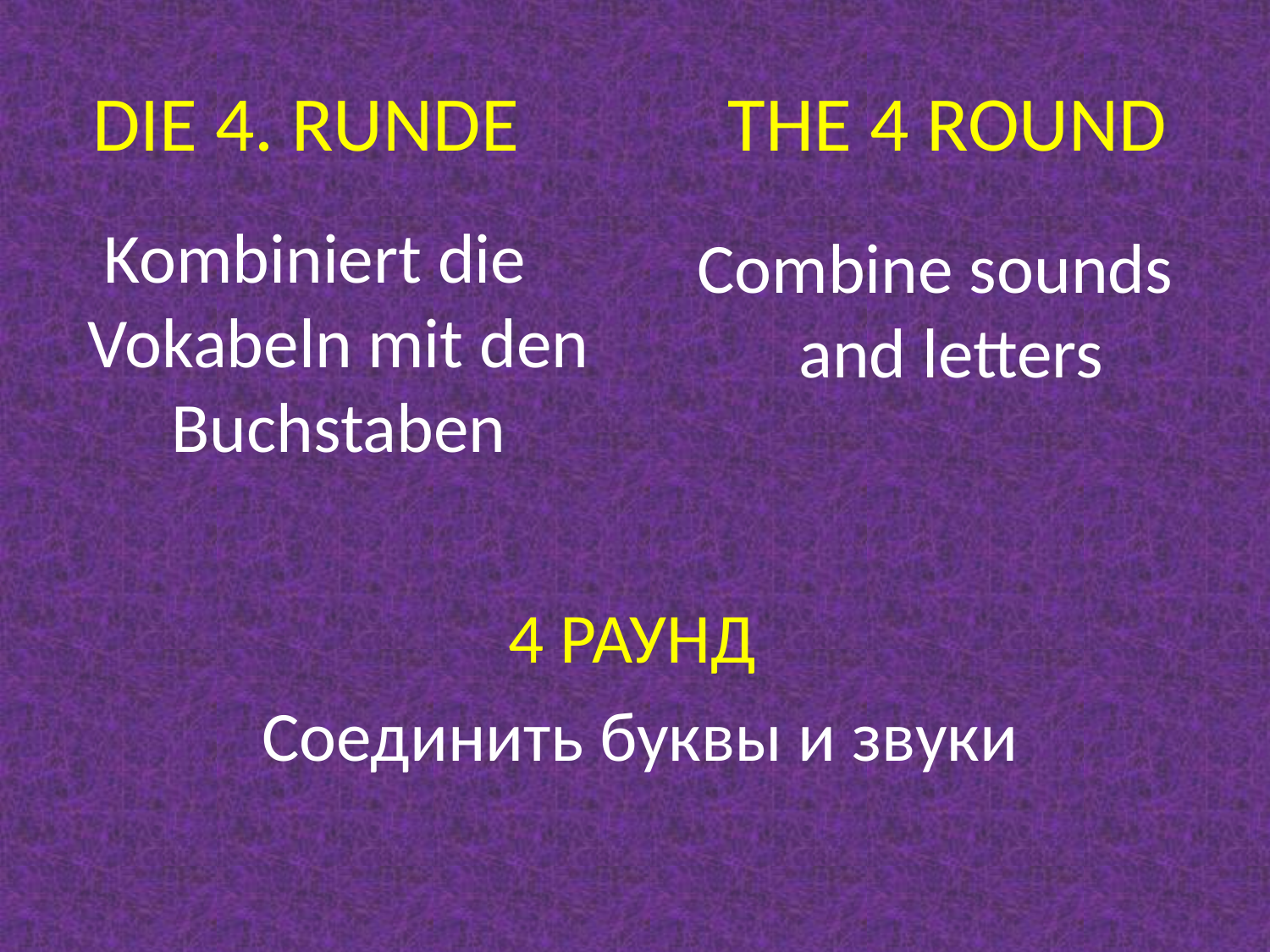

# DIE 4. RUNDE
THE 4 ROUND
Kombiniert die Vokabeln mit den Buchstaben
Combine sounds and letters
4 РАУНД
Соединить буквы и звуки